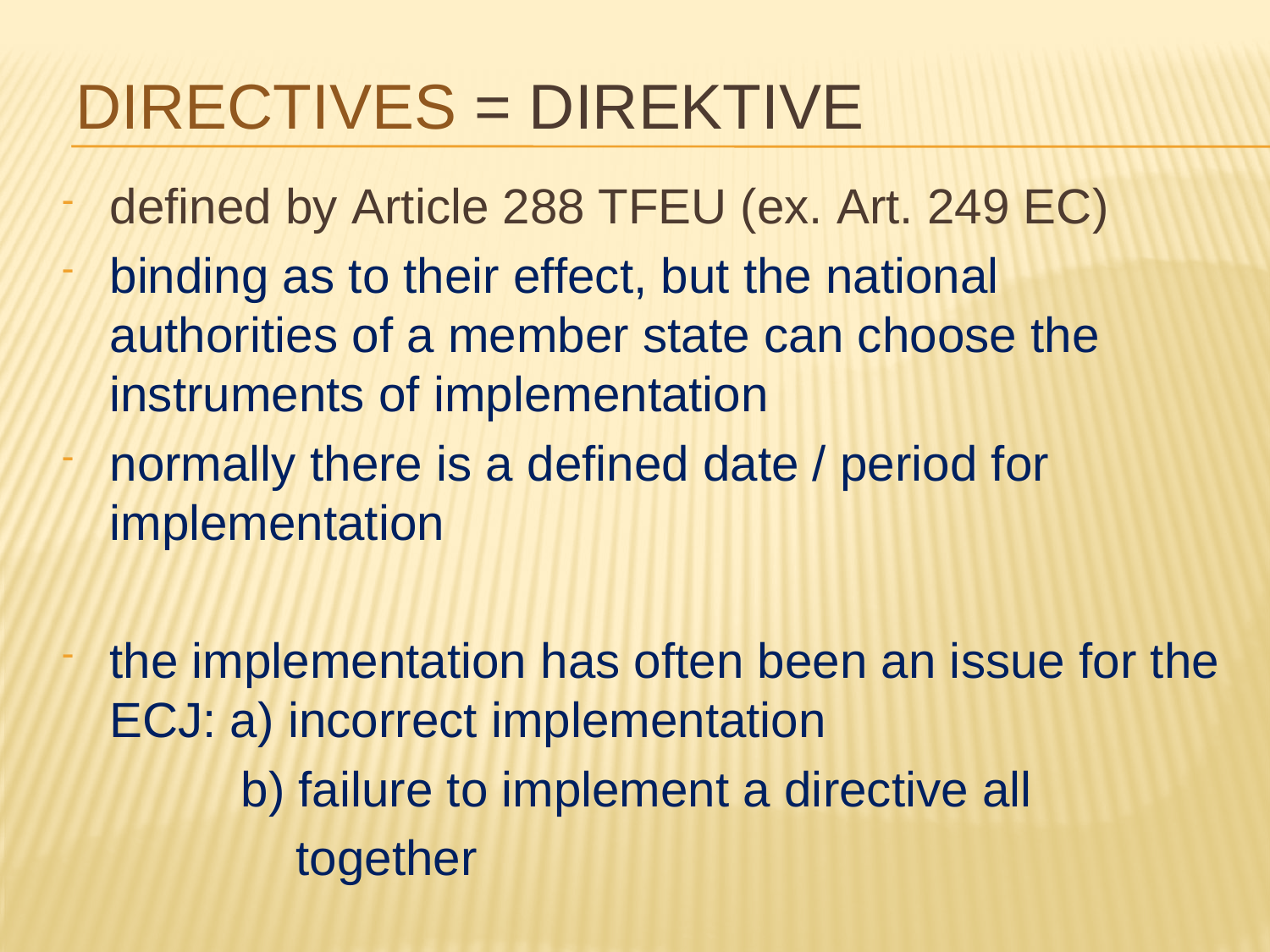

# Directives = direktive
defined by Article 288 TFEU (ex. Art. 249 EC)
binding as to their effect, but the national authorities of a member state can choose the instruments of implementation
normally there is a defined date / period for implementation

the implementation has often been an issue for the ECJ: a) incorrect implementation
             b) failure to implement a directive all
                 together